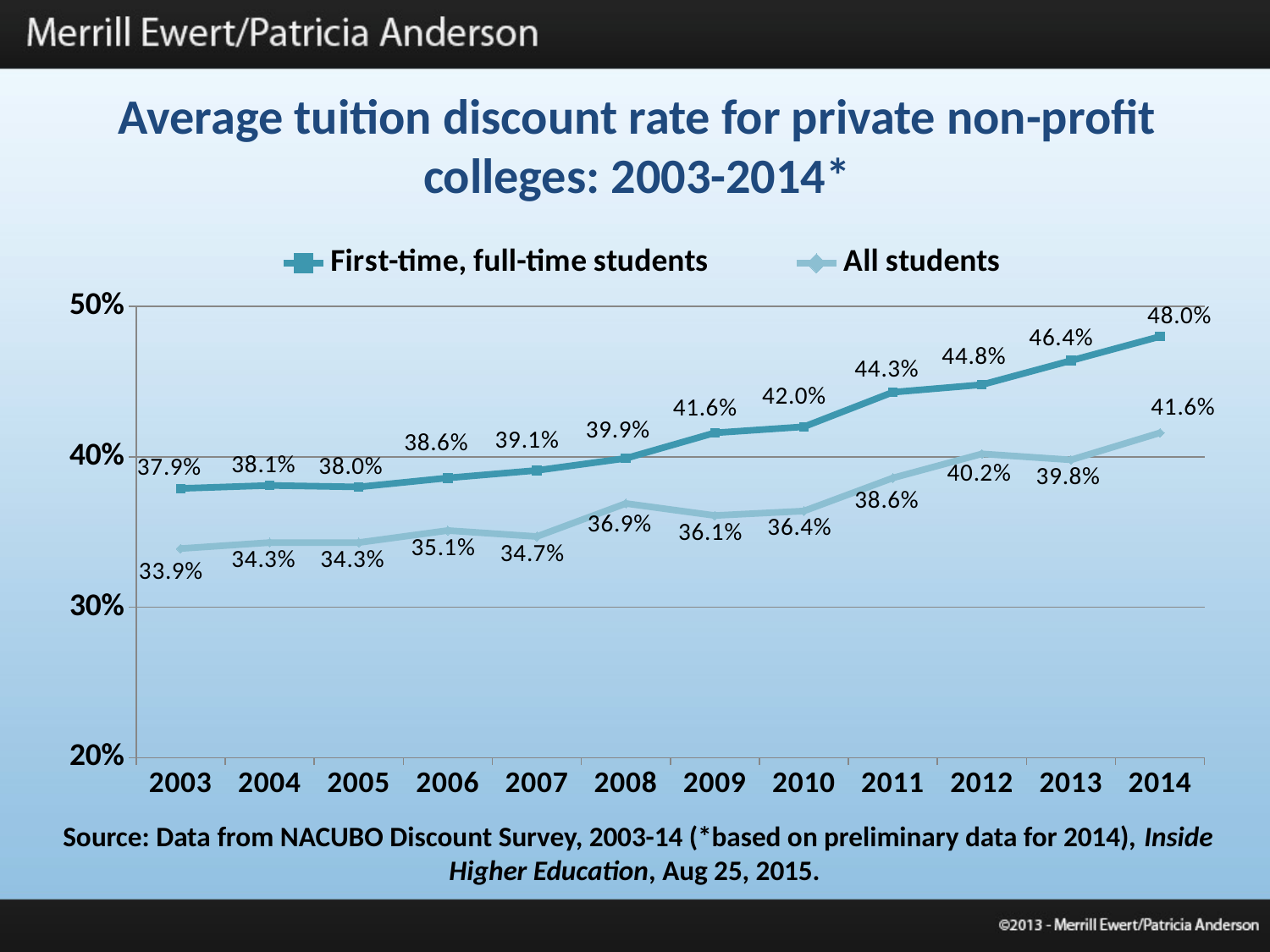

Average tuition discount rate for private non-profit colleges: 2003-2014*

### Chart

| Category | First-time, full-time students | All students |
|---|---|---|
| 2003.0 | 0.379 | 0.339 |
| 2004.0 | 0.381 | 0.343 |
| 2005.0 | 0.38 | 0.343 |
| 2006.0 | 0.386 | 0.351 |
| 2007.0 | 0.391 | 0.347 |
| 2008.0 | 0.399 | 0.369 |
| 2009.0 | 0.416 | 0.361 |
| 2010.0 | 0.42 | 0.364 |
| 2011.0 | 0.443 | 0.386 |
| 2012.0 | 0.448 | 0.402 |
| 2013.0 | 0.464 | 0.398 |
| 2014.0 | 0.48 | 0.416 |
Source: Data from NACUBO Discount Survey, 2003-14 (*based on preliminary data for 2014), Inside Higher Education, Aug 25, 2015.